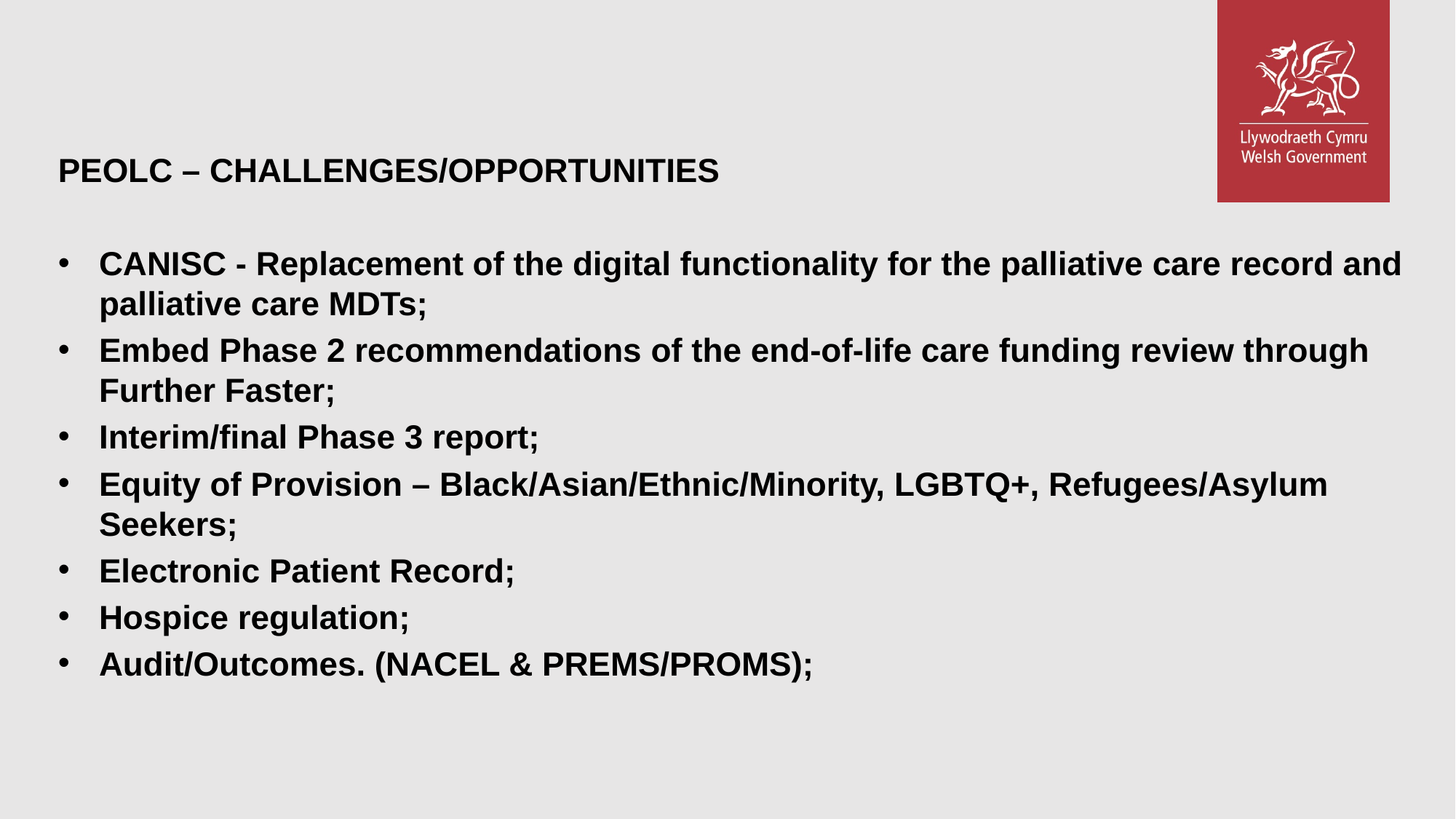

PEOLC – CHALLENGES/OPPORTUNITIES

CANISC - Replacement of the digital functionality for the palliative care record and palliative care MDTs;
Embed Phase 2 recommendations of the end-of-life care funding review through Further Faster;
Interim/final Phase 3 report;
Equity of Provision – Black/Asian/Ethnic/Minority, LGBTQ+, Refugees/Asylum Seekers;
Electronic Patient Record;
Hospice regulation;
Audit/Outcomes. (NACEL & PREMS/PROMS);